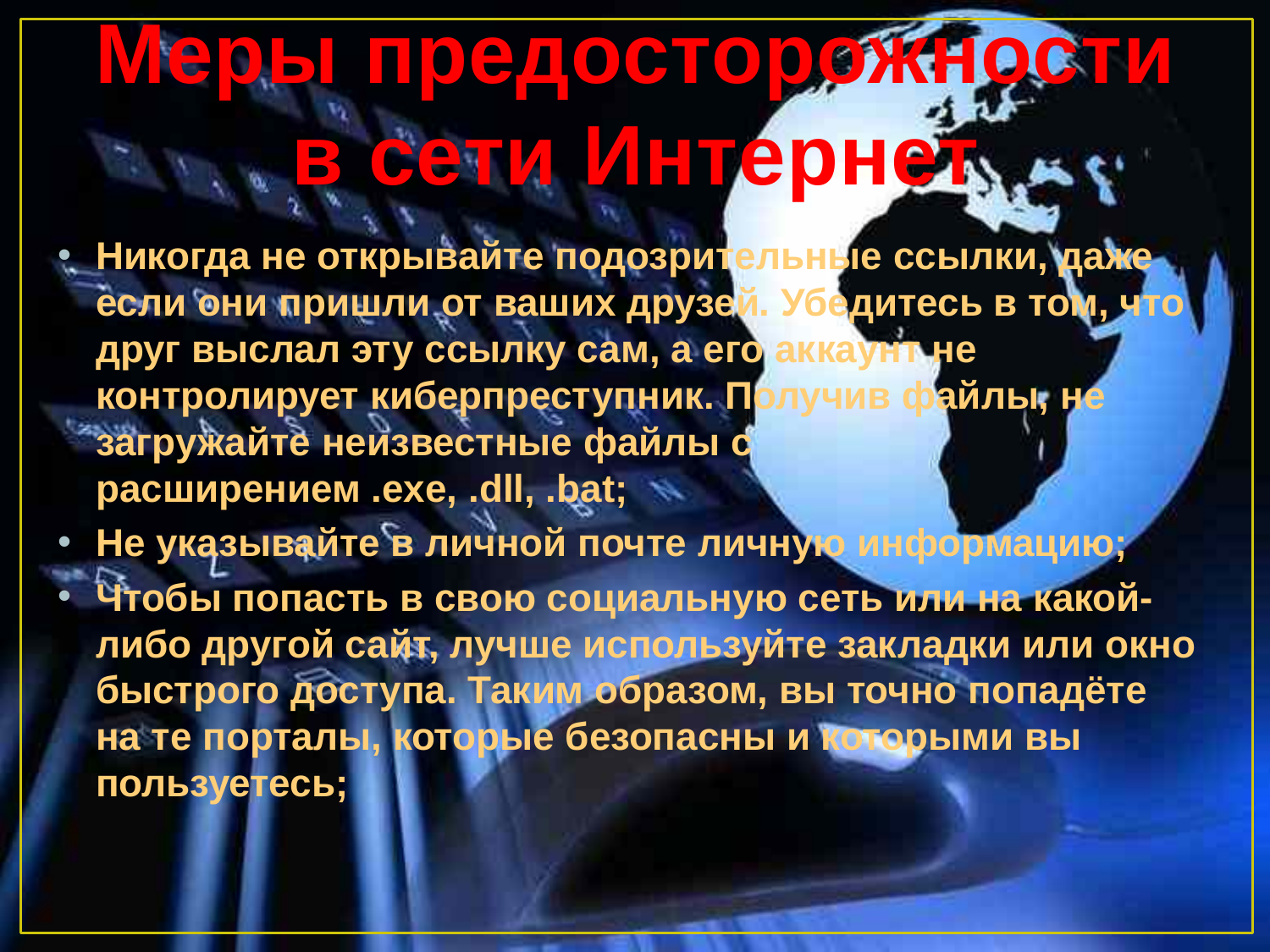

# Меры предосторожности в сети Интернет
Никогда не открывайте подозрительные ссылки, даже если они пришли от ваших друзей. Убедитесь в том, что друг выслал эту ссылку сам, а его аккаунт не контролирует киберпреступник. Получив файлы, не загружайте неизвестные файлы с расширением .exe, .dll, .bat;
Не указывайте в личной почте личную информацию;
Чтобы попасть в свою социальную сеть или на какой-либо другой сайт, лучше используйте закладки или окно быстрого доступа. Таким образом, вы точно попадёте на те порталы, которые безопасны и которыми вы пользуетесь;